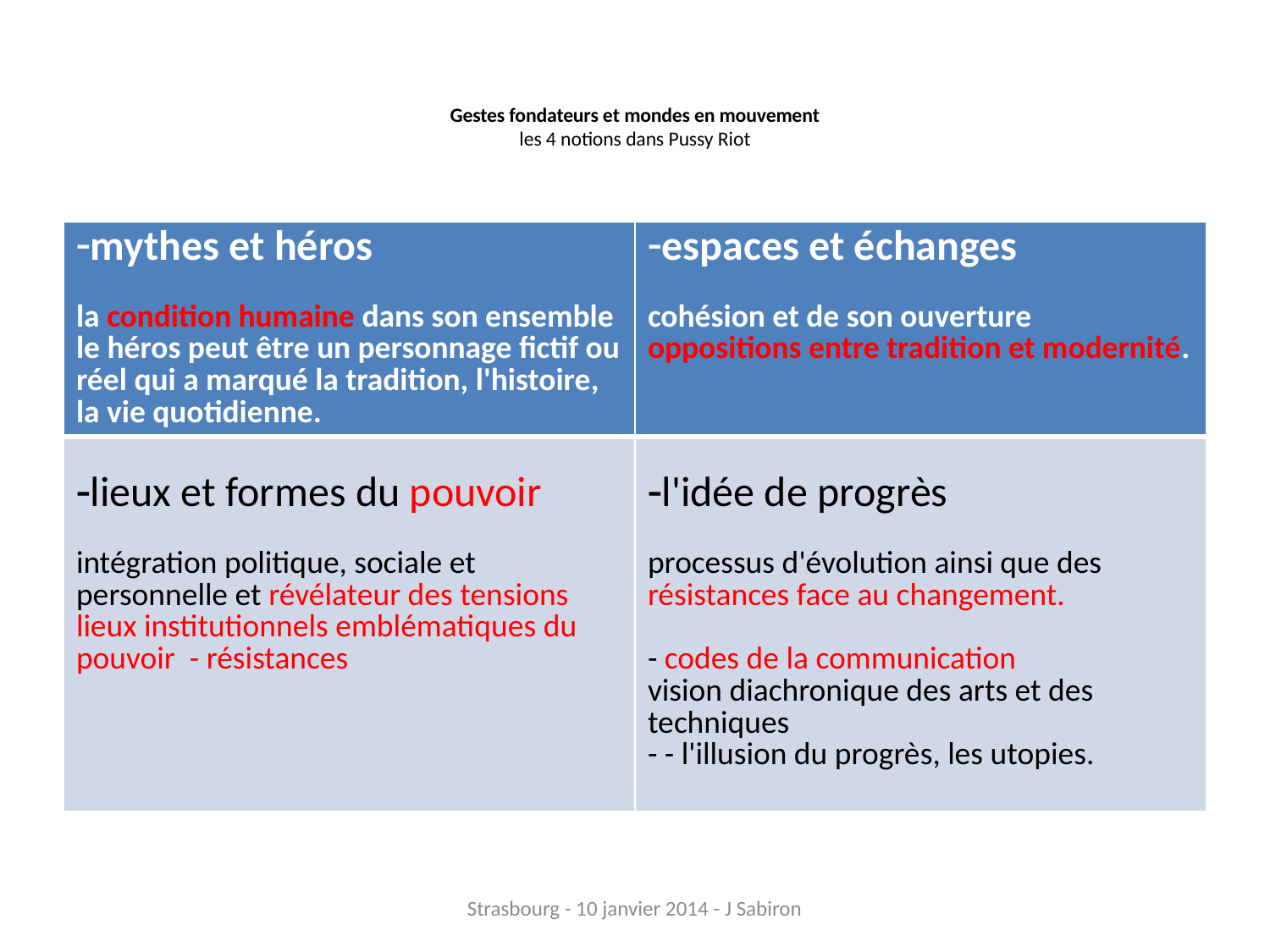

# Gestes fondateurs et mondes en mouvement les 4 notions dans Pussy Riot
| mythes et héros la condition humaine dans son ensemble le héros peut être un personnage fictif ou réel qui a marqué la tradition, l'histoire, la vie quotidienne. | espaces et échanges cohésion et de son ouverture oppositions entre tradition et modernité. |
| --- | --- |
| lieux et formes du pouvoir intégration politique, sociale et personnelle et révélateur des tensions lieux institutionnels emblématiques du pouvoir - résistances | l'idée de progrès processus d'évolution ainsi que des résistances face au changement.   - codes de la communication vision diachronique des arts et des techniques  - - l'illusion du progrès, les utopies. |
Strasbourg - 10 janvier 2014 - J Sabiron